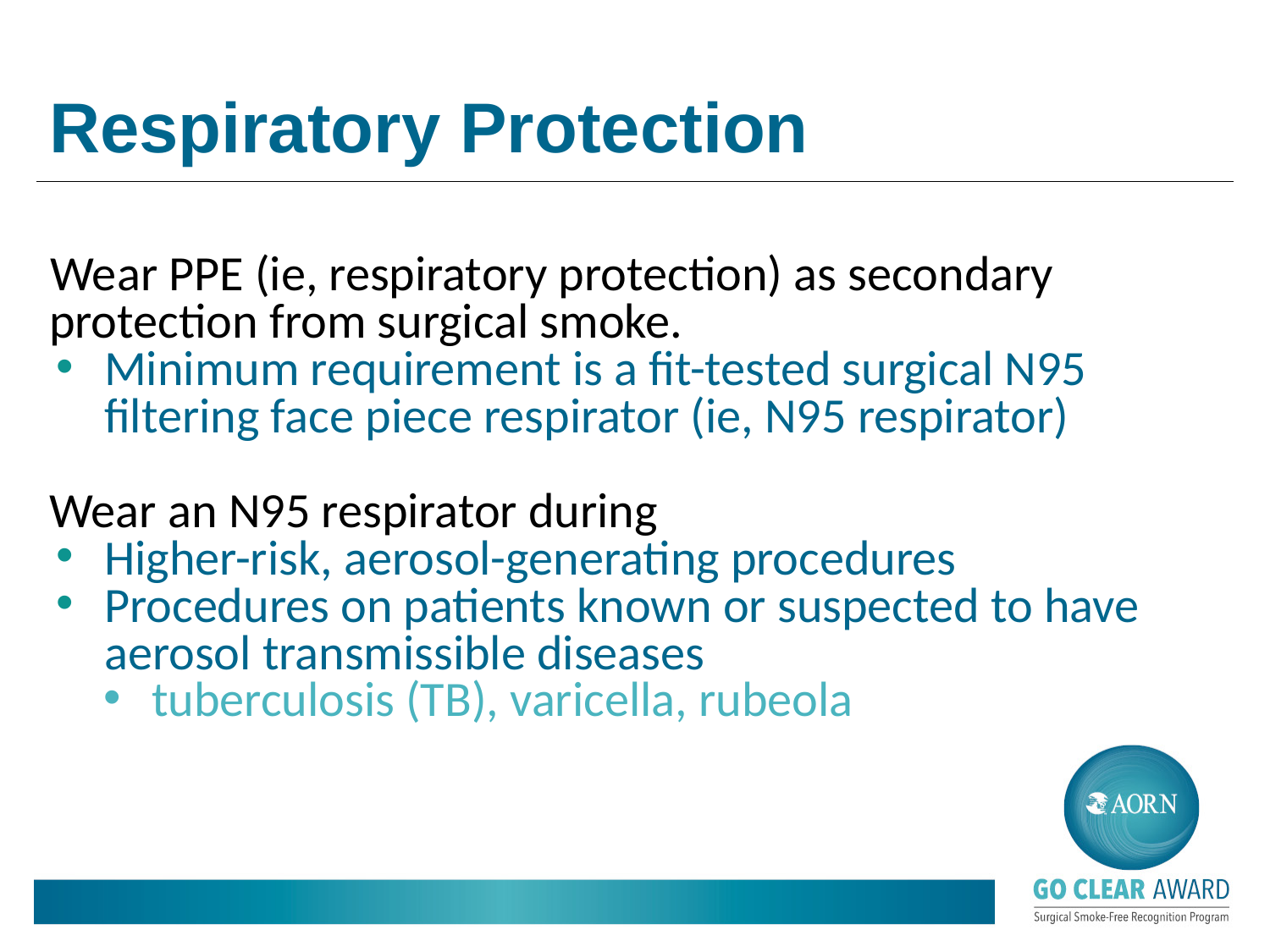

# Respiratory Protection

Wear PPE (ie, respiratory protection) as secondary protection from surgical smoke.
Minimum requirement is a fit-tested surgical N95 filtering face piece respirator (ie, N95 respirator)

Wear an N95 respirator during
Higher-risk, aerosol-generating procedures
Procedures on patients known or suspected to have aerosol transmissible diseases
tuberculosis (TB), varicella, rubeola